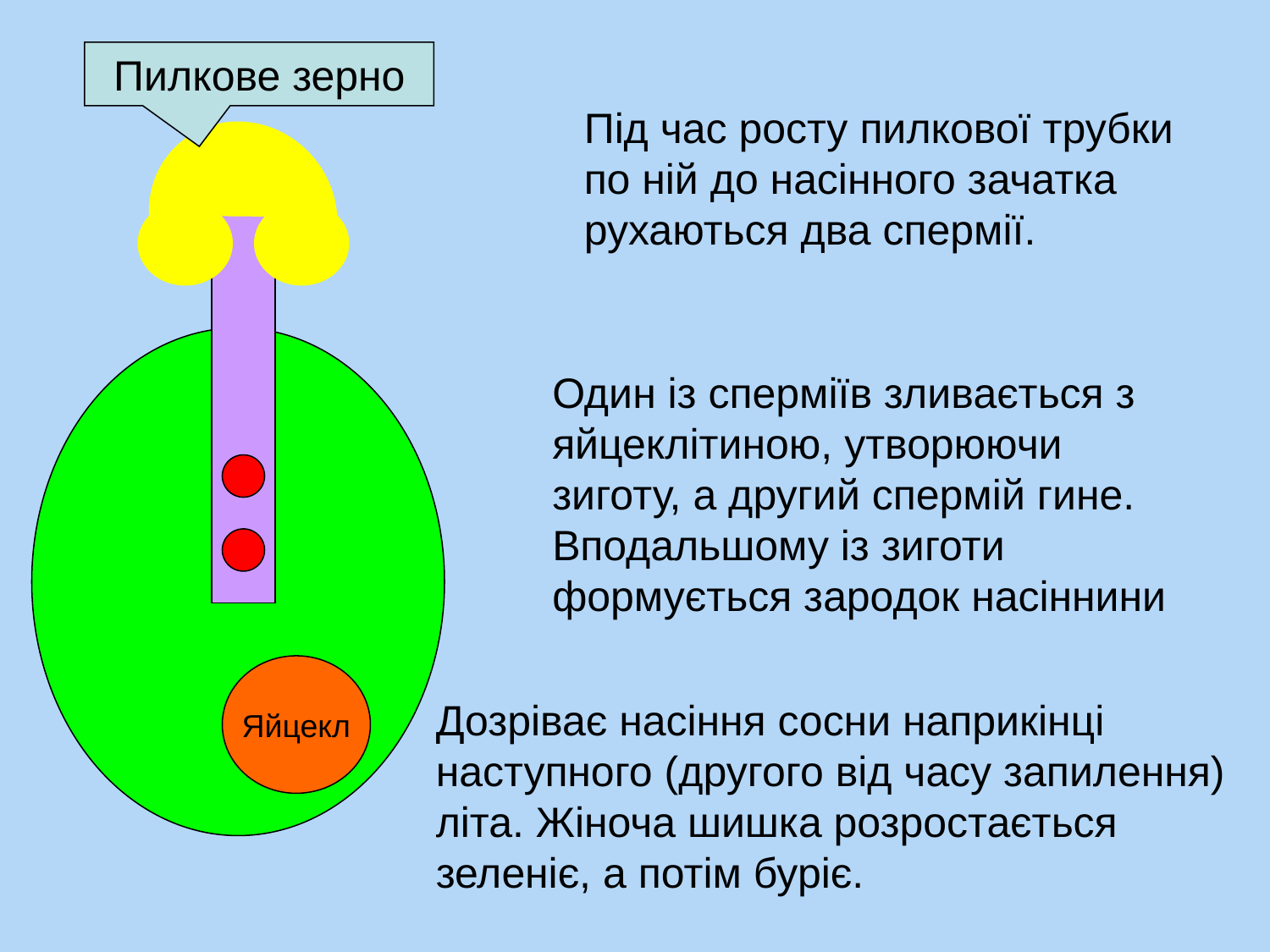

Пилкове зерно
Під час росту пилкової трубки по ній до насінного зачатка рухаються два спермії.

Один із сперміїв зливається з яйцеклітиною, утворюючи зиготу, а другий спермій гине. Вподальшому із зиготи формується зародок насіннини

Яйцекл
Дозріває насіння сосни наприкінці наступного (другого від часу запилення) літа. Жіноча шишка розростається зеленіє, а потім буріє.